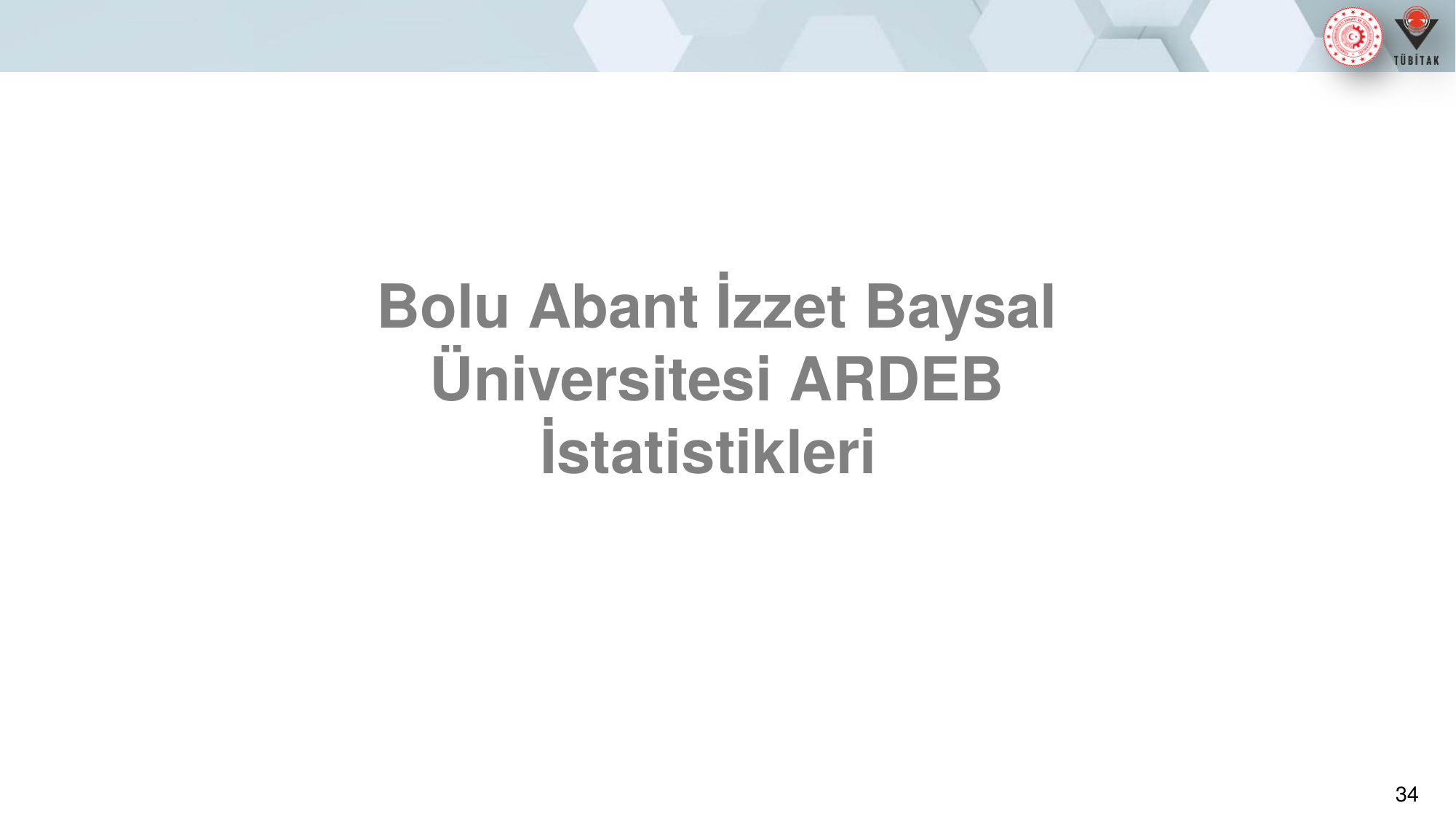

Bolu Abant İzzet Baysal Üniversitesi ARDEB İstatistikleri
34